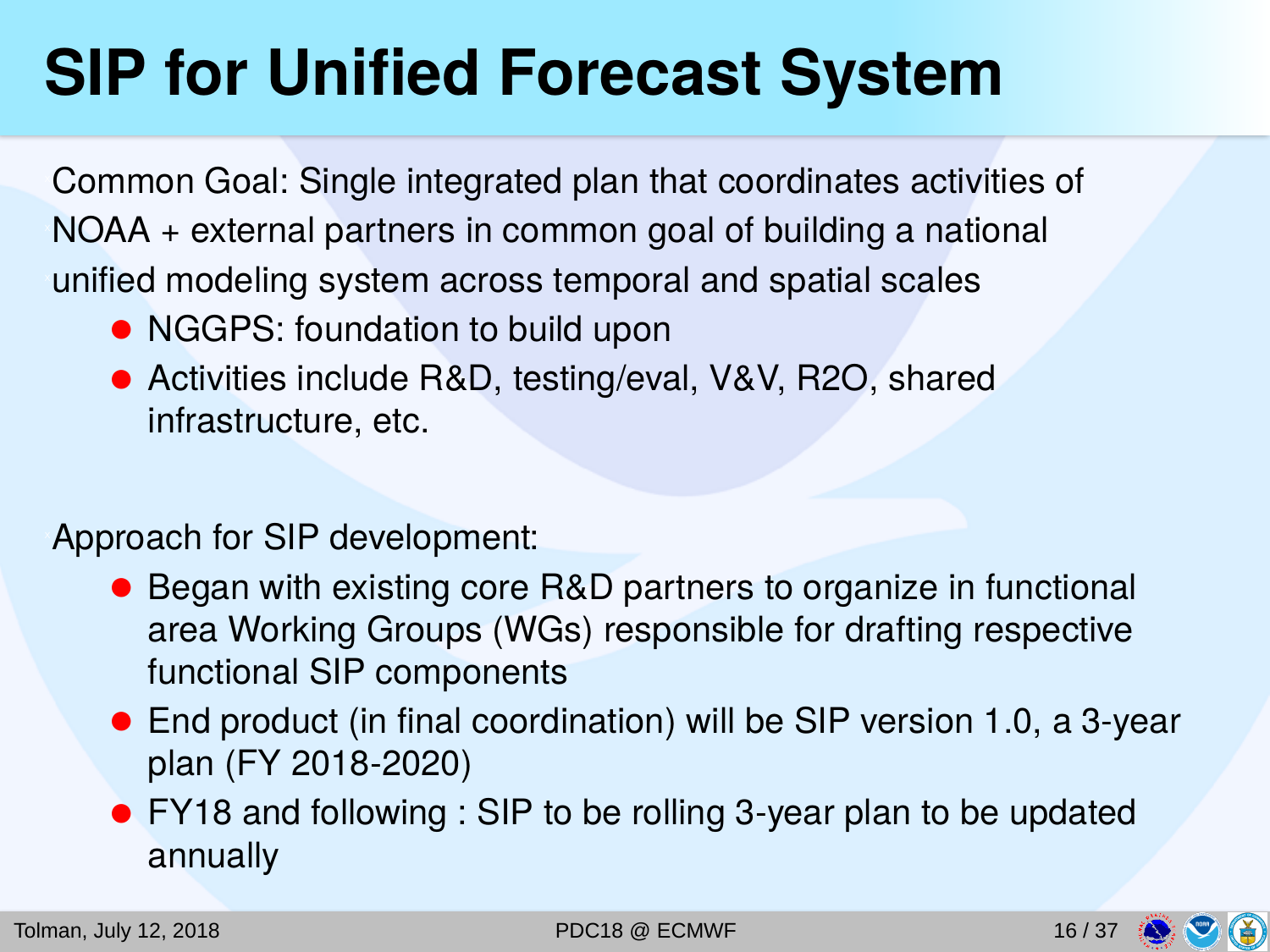

# SIP for Unified Forecast System
Common Goal: Single integrated plan that coordinates activities of
NOAA + external partners in common goal of building a national
unified modeling system across temporal and spatial scales
NGGPS: foundation to build upon
Activities include R&D, testing/eval, V&V, R2O, shared infrastructure, etc.

Approach for SIP development:
Began with existing core R&D partners to organize in functional area Working Groups (WGs) responsible for drafting respective functional SIP components
End product (in final coordination) will be SIP version 1.0, a 3-year plan (FY 2018-2020)
FY18 and following : SIP to be rolling 3-year plan to be updated annually